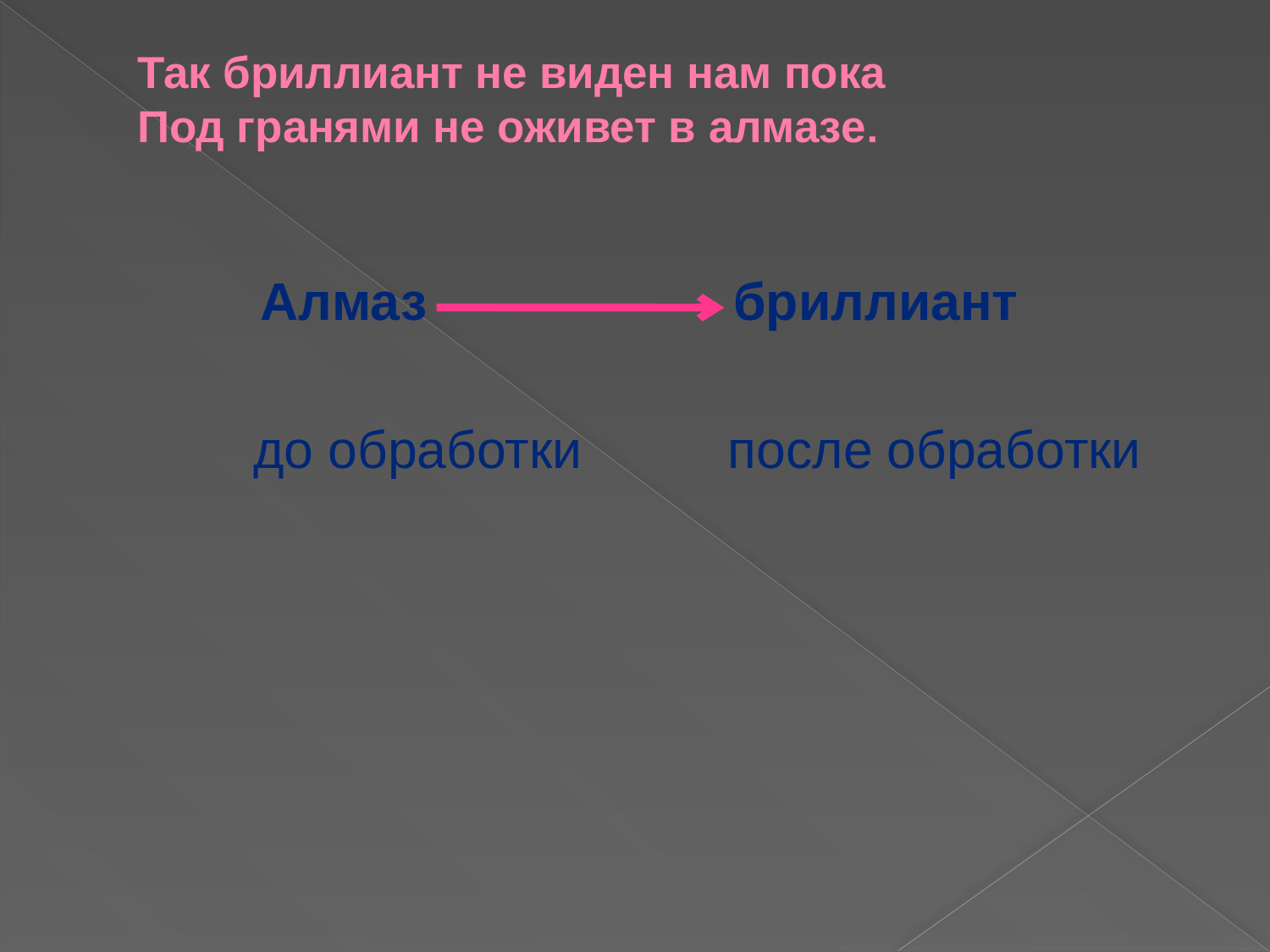

# Так бриллиант не виден нам пока Под гранями не оживет в алмазе.
Алмаз                     бриллиант

        до обработки          после обработки